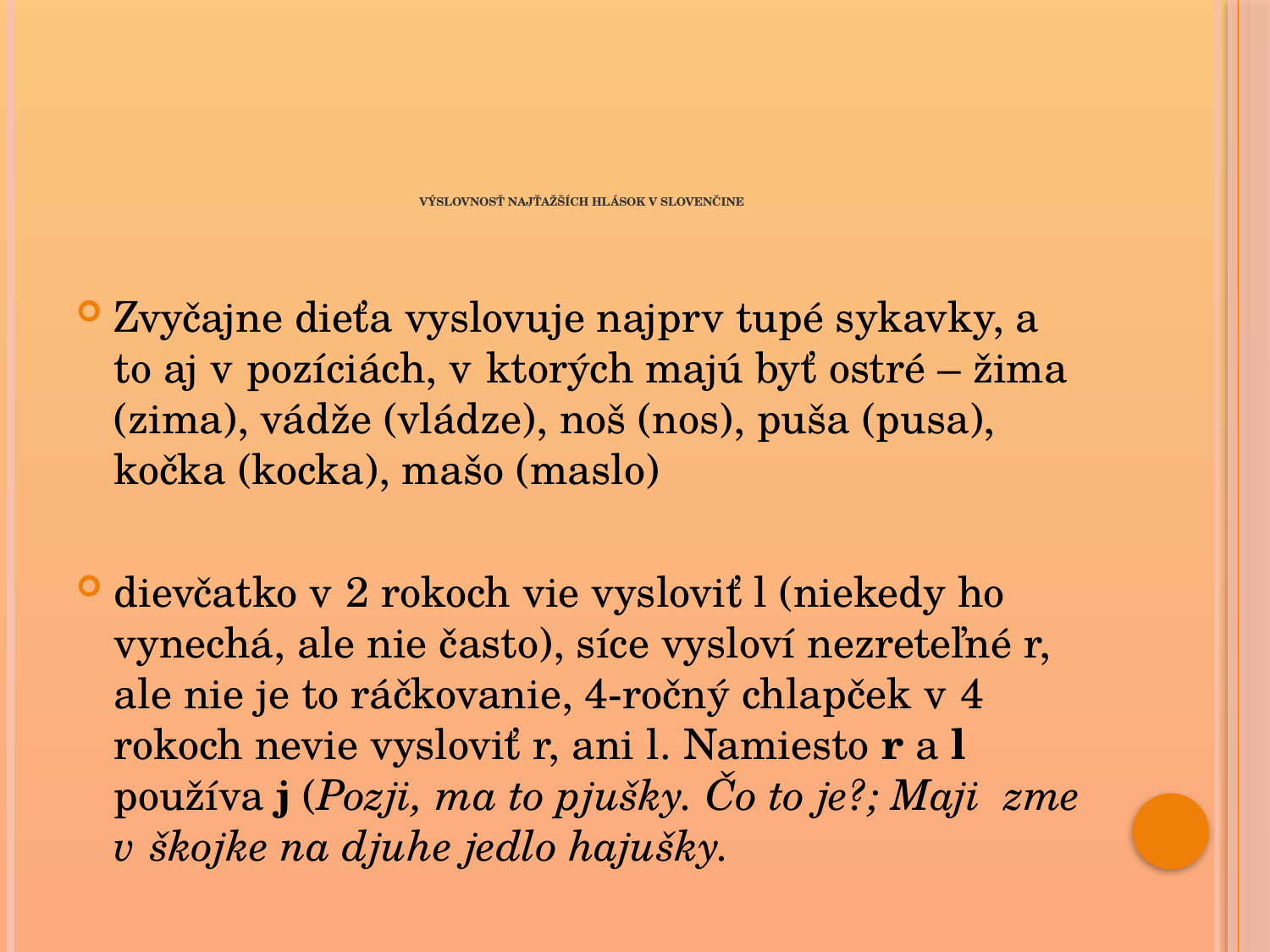

# Výslovnosť najťažších hlások v slovenčine

Zvyčajne dieťa vyslovuje najprv tupé sykavky, a to aj v pozíciách, v ktorých majú byť ostré – žima (zima), vádže (vládze), noš (nos), puša (pusa), kočka (kocka), mašo (maslo)

dievčatko v 2 rokoch vie vysloviť l (niekedy ho vynechá, ale nie často), síce vysloví nezreteľné r, ale nie je to ráčkovanie, 4-ročný chlapček v 4 rokoch nevie vysloviť r, ani l. Namiesto r a l používa j (Pozji, ma to pjušky. Čo to je?; Maji  zme v škojke na djuhe jedlo hajušky.